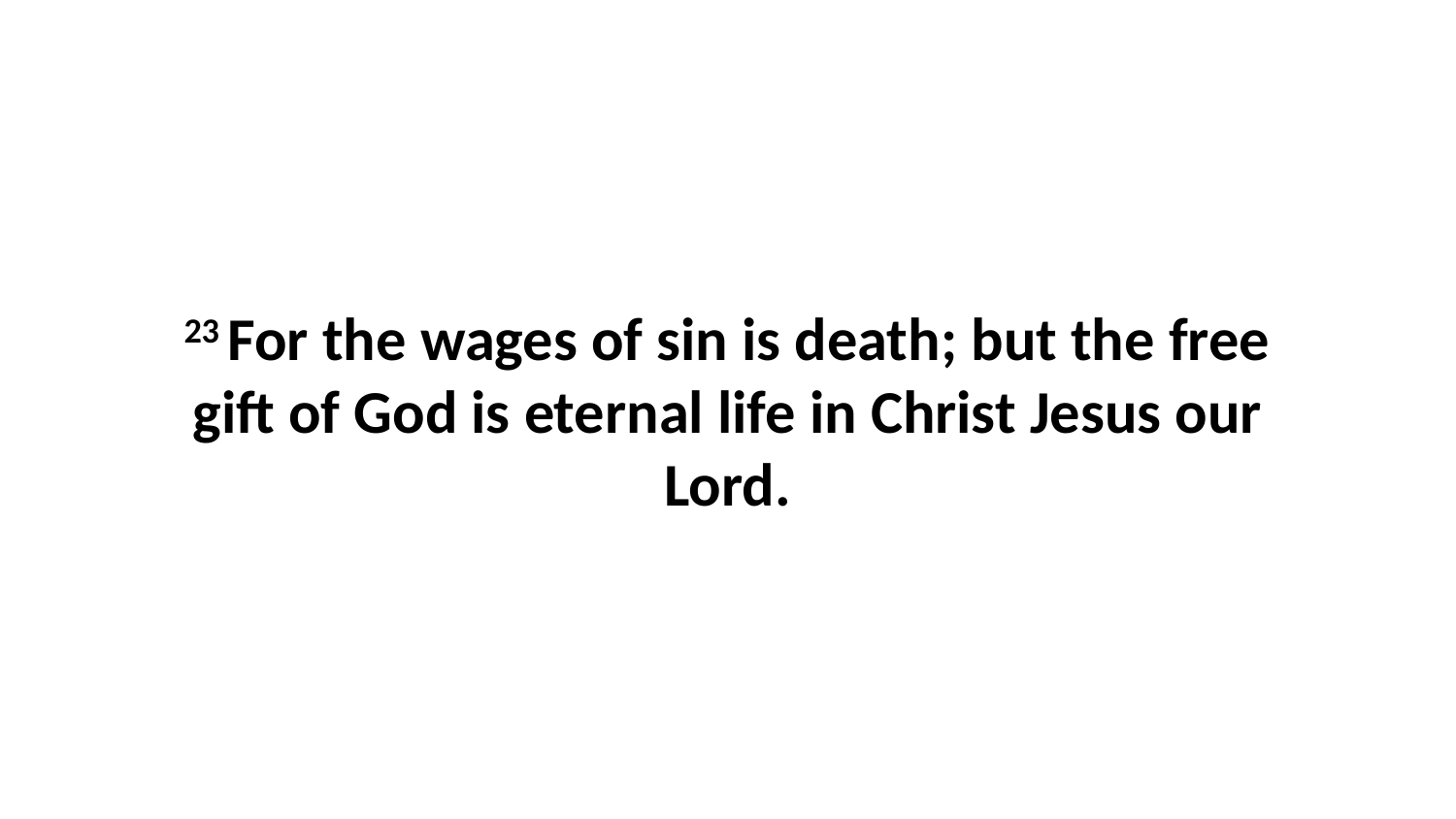

23 For the wages of sin is death; but the free gift of God is eternal life in Christ Jesus our Lord.